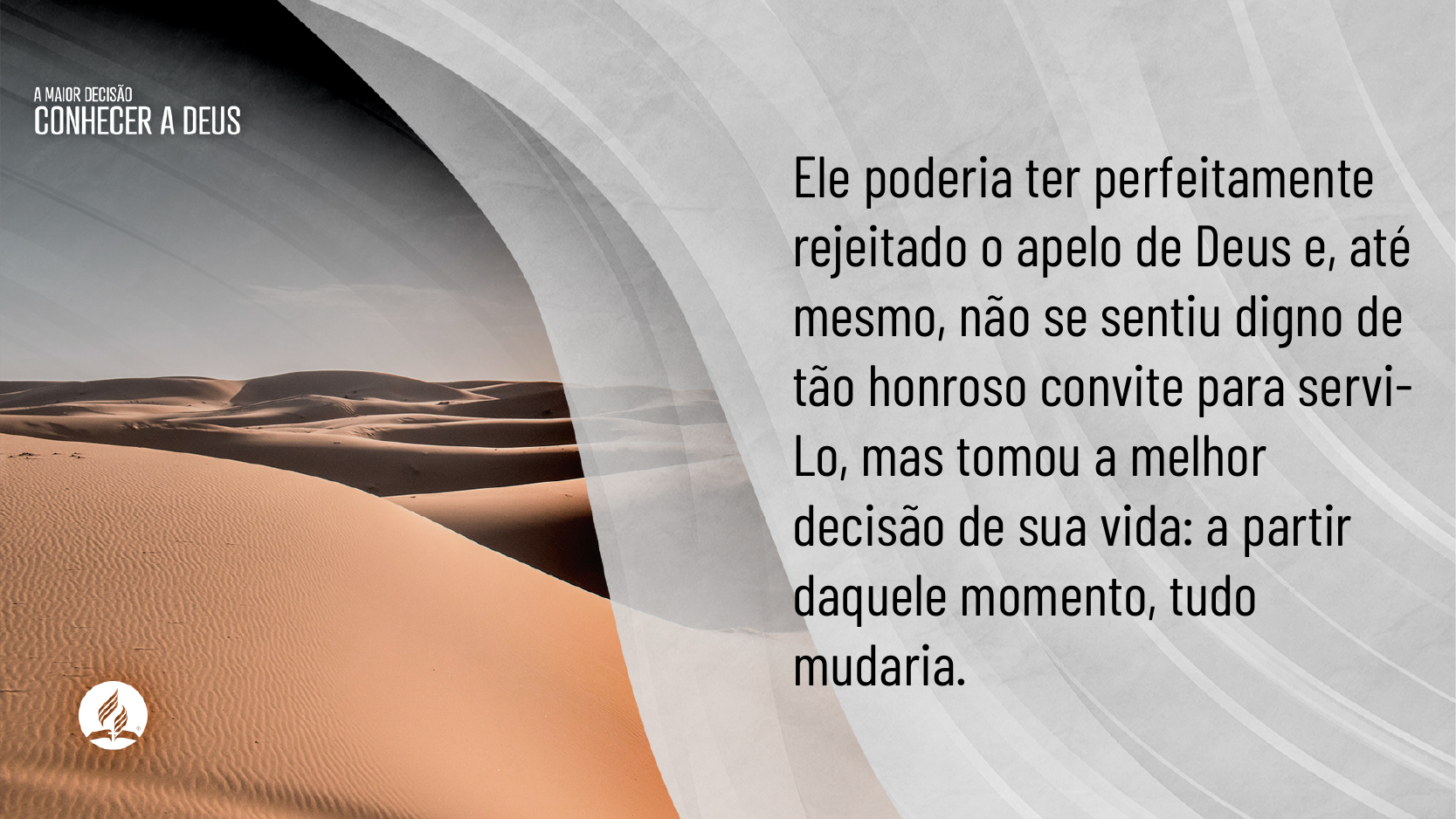

Ele poderia ter perfeitamente rejeitado o apelo de Deus e, até mesmo, não se sentiu digno de tão honroso convite para servi-Lo, mas tomou a melhor decisão de sua vida: a partir daquele momento, tudo mudaria.